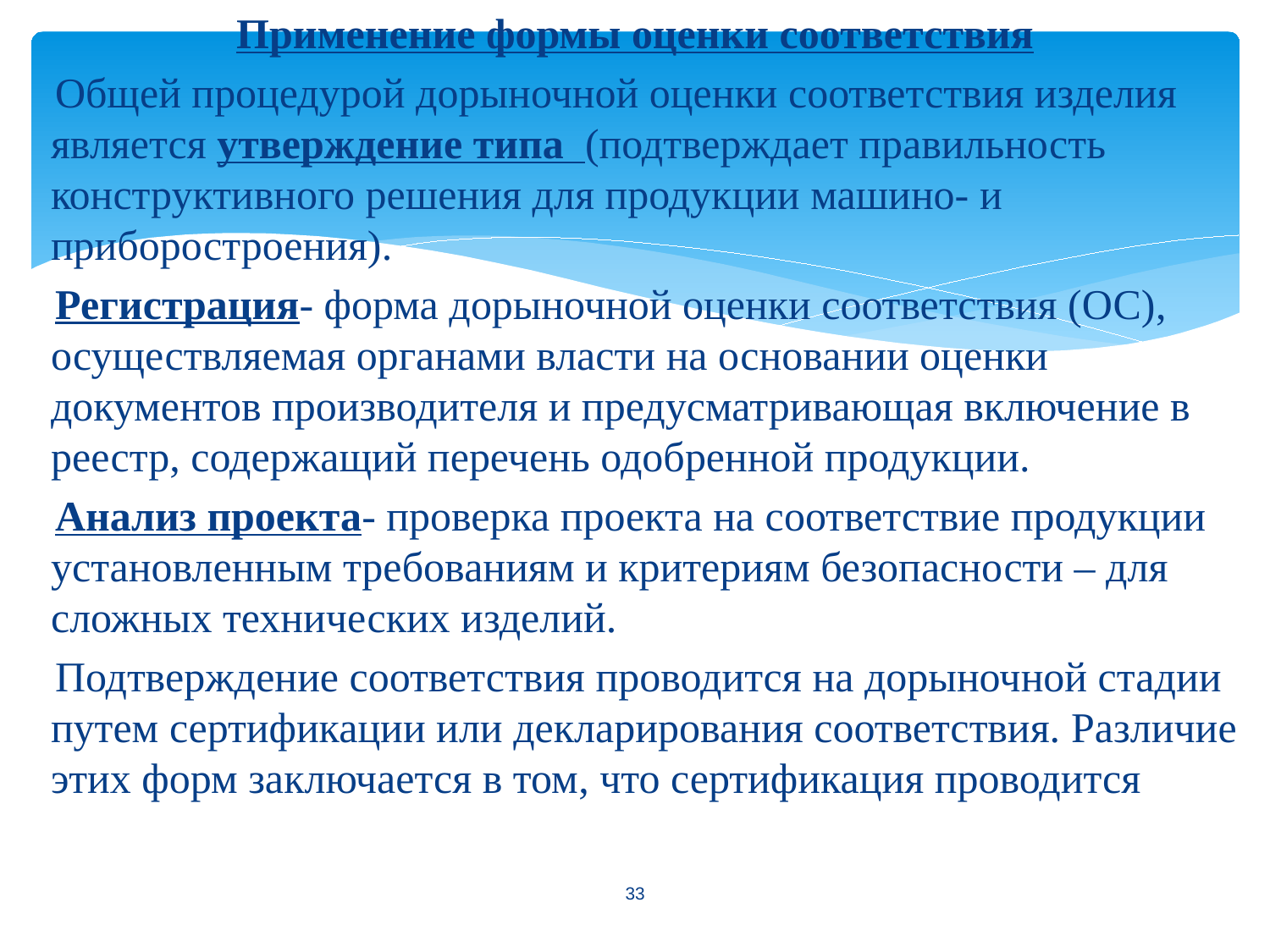

Применение формы оценки соответствия
    Общей процедурой дорыночной оценки соответствия изделия является утверждение типа  (подтверждает правильность конструктивного решения для продукции машино- и приборостроения).
    Регистрация- форма дорыночной оценки соответствия (ОС), осуществляемая органами власти на основании оценки документов производителя и предусматривающая включение в реестр, содержащий перечень одобренной продукции.
    Анализ проекта- проверка проекта на соответствие продукции установленным требованиям и критериям безопасности – для сложных технических изделий.
    Подтверждение соответствия проводится на дорыночной стадии путем сертификации или декларирования соответствия. Различие этих форм заключается в том, что сертификация проводится

33